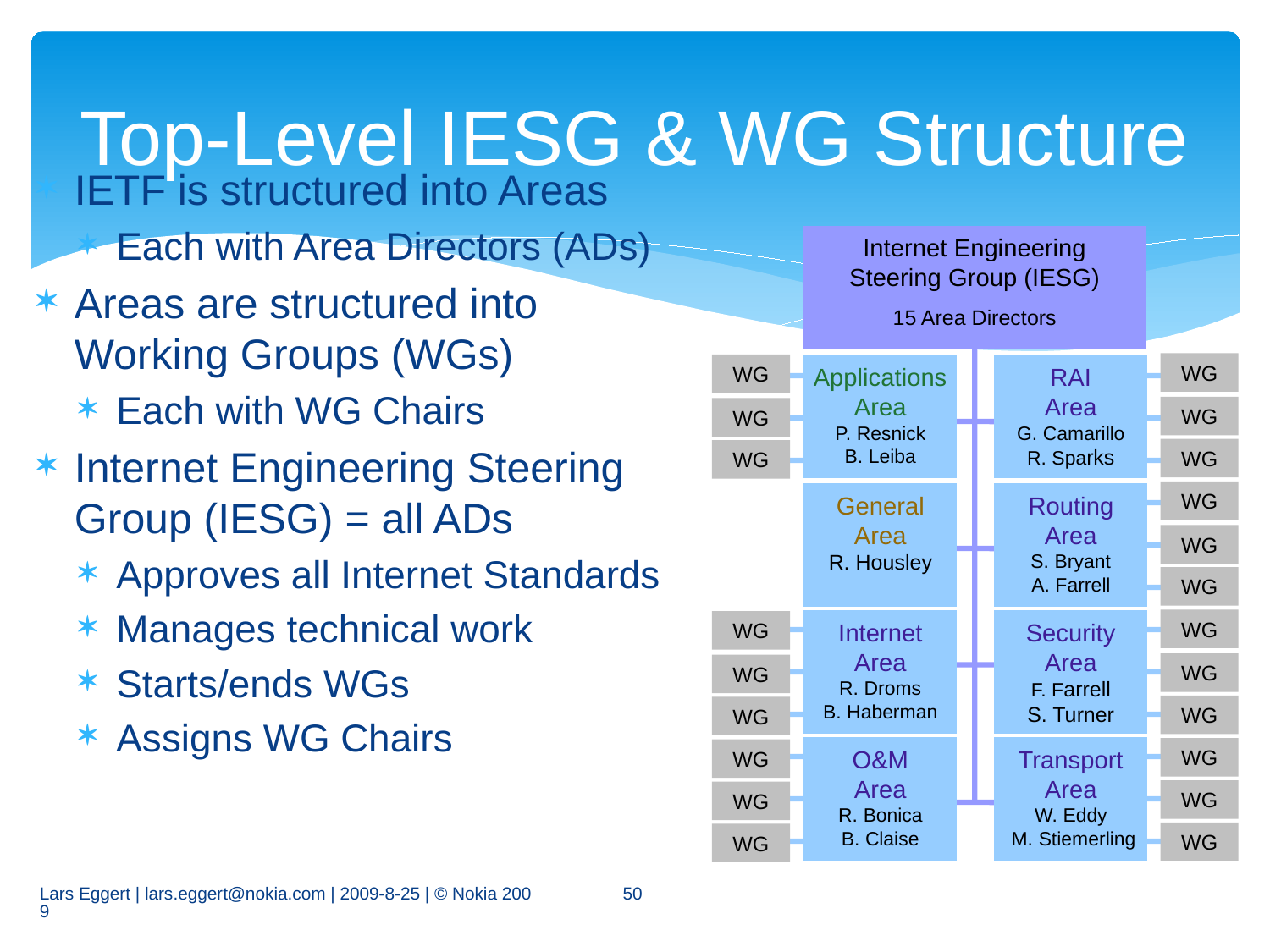

# Top-Level IESG & WG Structure
IETF is structured into Areas
Each with Area Directors (ADs)
Areas are structured into Working Groups (WGs)
Each with WG Chairs
Internet Engineering Steering Group (IESG) = all ADs
Approves all Internet Standards
Manages technical work
Starts/ends WGs
Assigns WG Chairs
Internet Engineering
Steering Group (IESG)
15 Area Directors

WG
WG
Applications
Area
P. Resnick
B. Leiba
RAI
Area
G. Camarillo
R. Sparks

WG
WG

WG
WG

WG
General
Area
R. Housley
Routing
Area
S. Bryant
A. Farrell

WG

WG

WG
WG
Internet
Area
R. Droms
B. Haberman
Security
Area
F. Farrell
S. Turner

WG
WG

WG
WG

WG
O&M
Area
R. Bonica
B. Claise

Transport
Area
W. Eddy
 M. Stiemerling
WG

WG
WG

WG
WG

50
Lars Eggert | lars.eggert@nokia.com | 2009-8-25 | © Nokia 2009